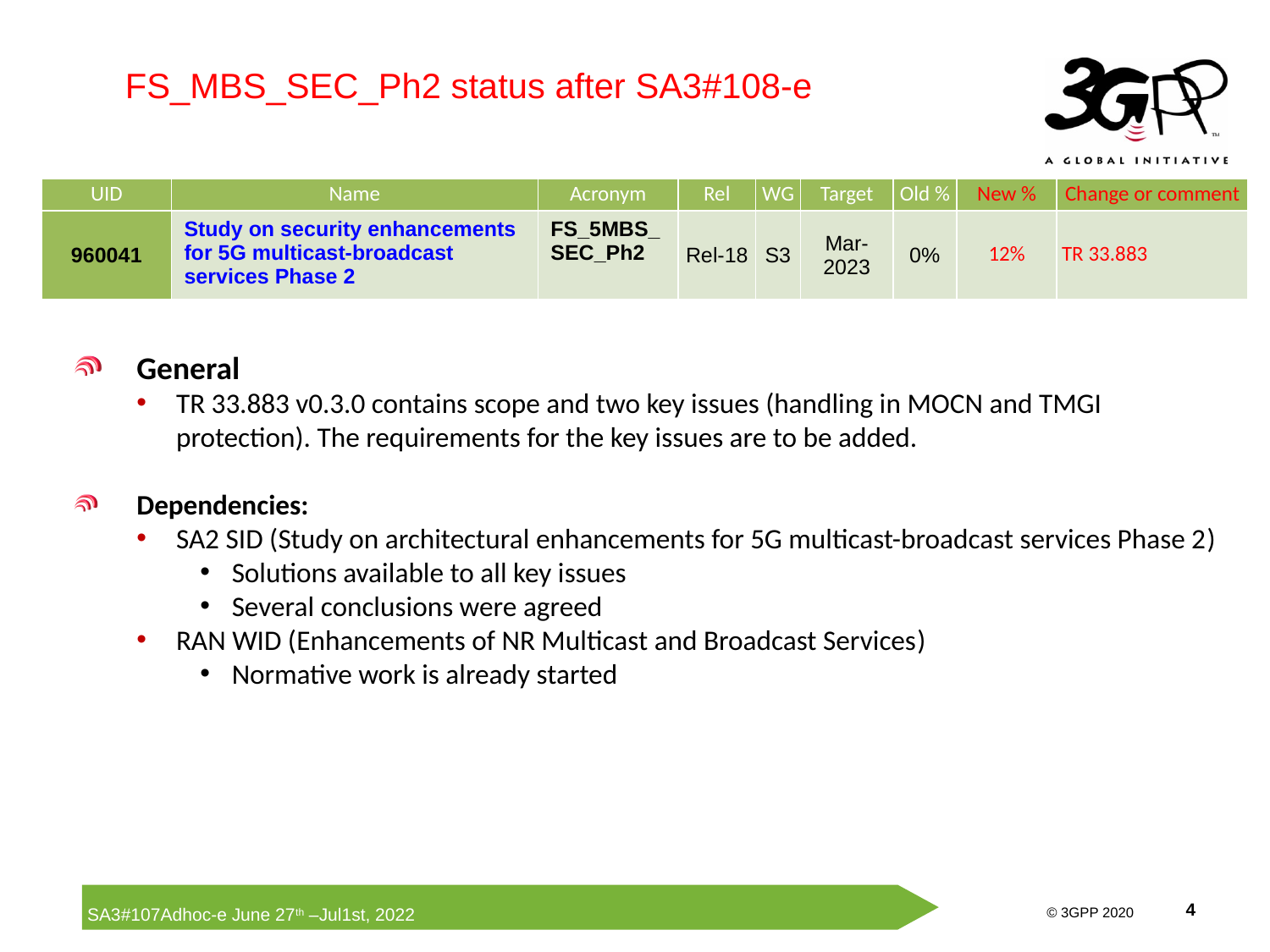

FS_MBS_SEC_Ph2 status after SA3#108-e
| UID | Name | Acronym | Rel | WG | Target | Old % | New % | Change or comment |
| --- | --- | --- | --- | --- | --- | --- | --- | --- |
| 960041 | Study on security enhancements for 5G multicast-broadcast services Phase 2 | FS\_5MBS\_SEC\_Ph2 | Rel-18 | S3 | Mar-2023 | 0% | 12% | TR 33.883 |
General
TR 33.883 v0.3.0 contains scope and two key issues (handling in MOCN and TMGI protection). The requirements for the key issues are to be added.

Dependencies:
SA2 SID (Study on architectural enhancements for 5G multicast-broadcast services Phase 2)
Solutions available to all key issues
Several conclusions were agreed
RAN WID (Enhancements of NR Multicast and Broadcast Services)
Normative work is already started